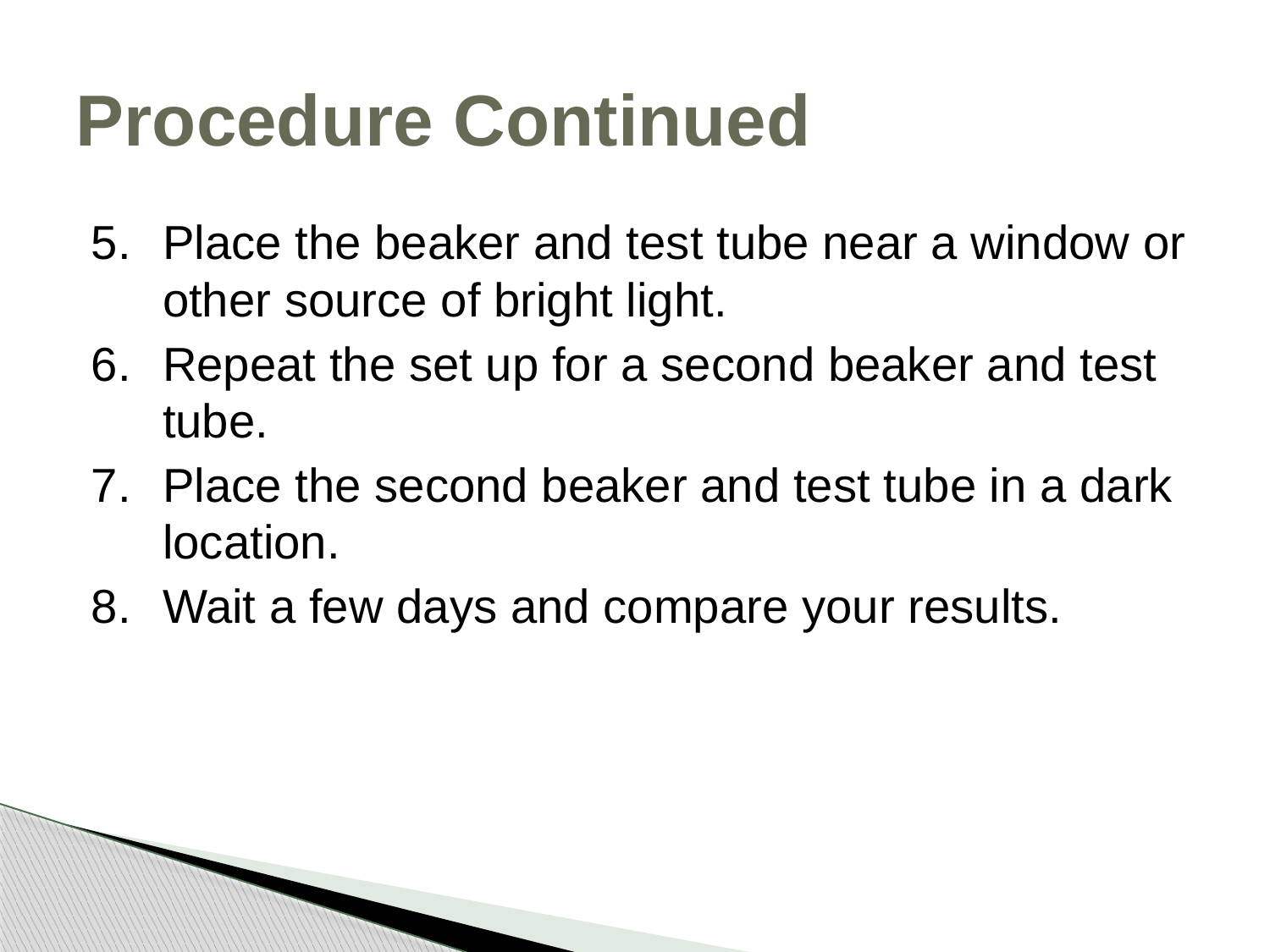

# Procedure Continued
5.	Place the beaker and test tube near a window or other source of bright light.
6.	Repeat the set up for a second beaker and test tube.
7.	Place the second beaker and test tube in a dark location.
8.	Wait a few days and compare your results.